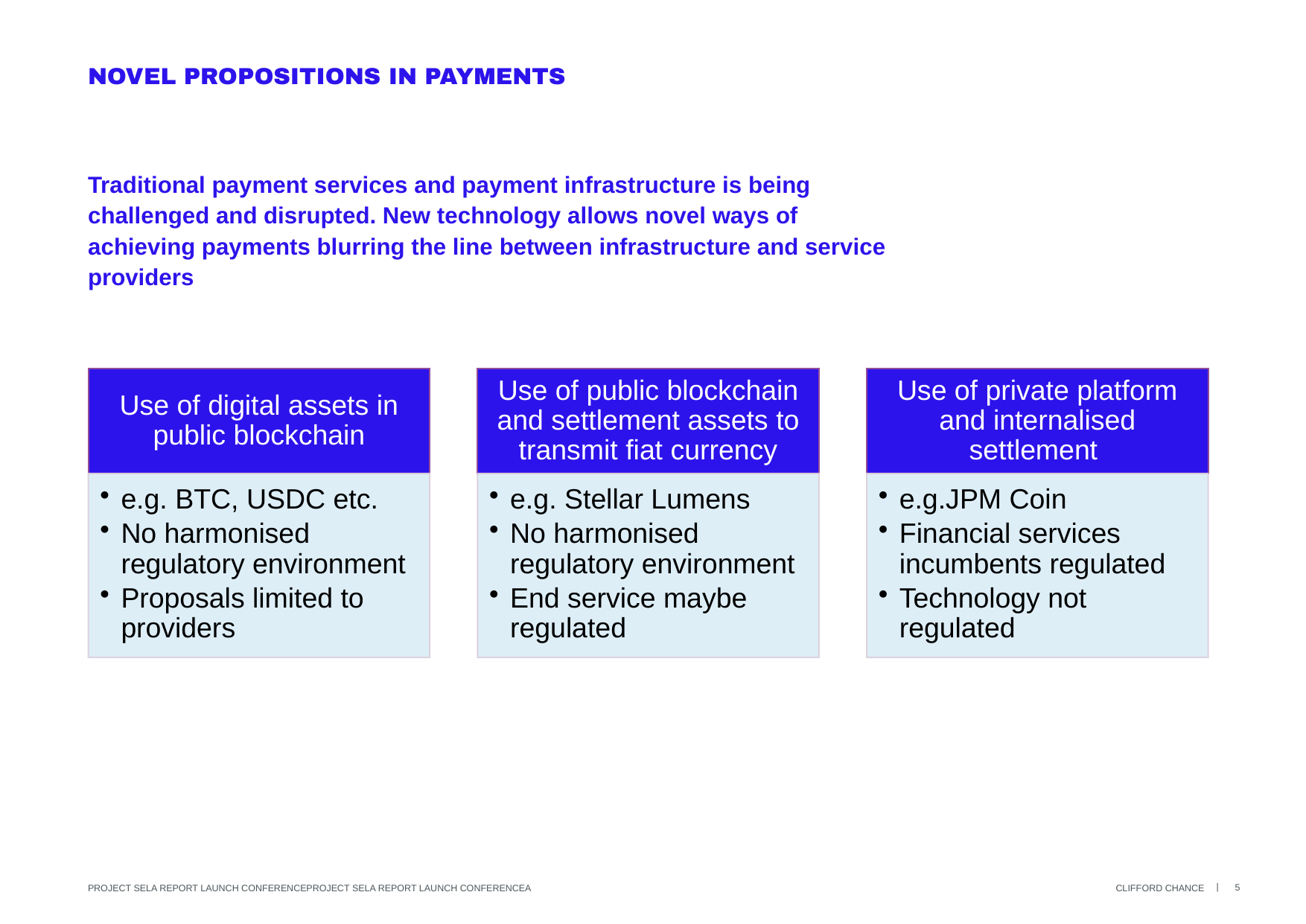

# Novel propositions in Payments
Traditional payment services and payment infrastructure is being challenged and disrupted. New technology allows novel ways of achieving payments blurring the line between infrastructure and service providers
Use of digital assets in public blockchain
e.g. BTC, USDC etc.
No harmonised regulatory environment
Proposals limited to providers
Use of public blockchain and settlement assets to transmit fiat currency
e.g. Stellar Lumens
No harmonised regulatory environment
End service maybe regulated
Use of private platform and internalised settlement
e.g.JPM Coin
Financial services incumbents regulated
Technology not regulated

5
Project Sela Report Launch ConferenceProject Sela Report Launch ConferenceA